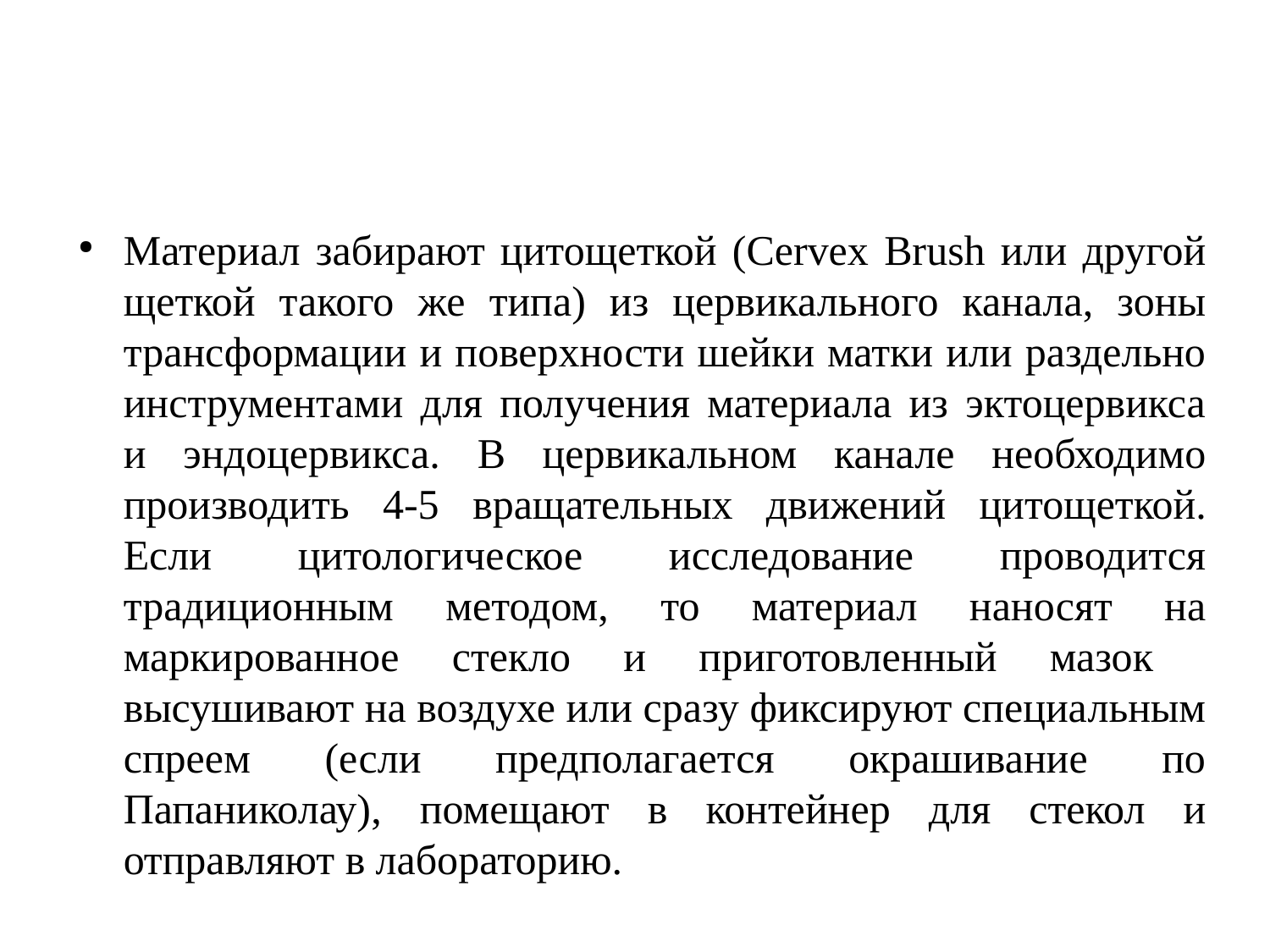

#

Материал забирают цитощеткой (Cervеx Brush или другой щеткой такого же типа) из цервикального канала, зоны трансформации и поверхности шейки матки или раздельно инструментами для получения материала из эктоцервикса и эндоцервикса. В цервикальном канале необходимо производить 4-5 вращательных движений цитощеткой. Если цитологическое исследование проводится традиционным методом, то материал наносят на маркированное стекло и приготовленный мазок  высушивают на воздухе или сразу фиксируют специальным спреем (если предполагается окрашивание по Папаниколау), помещают в контейнер для стекол и отправляют в лабораторию.